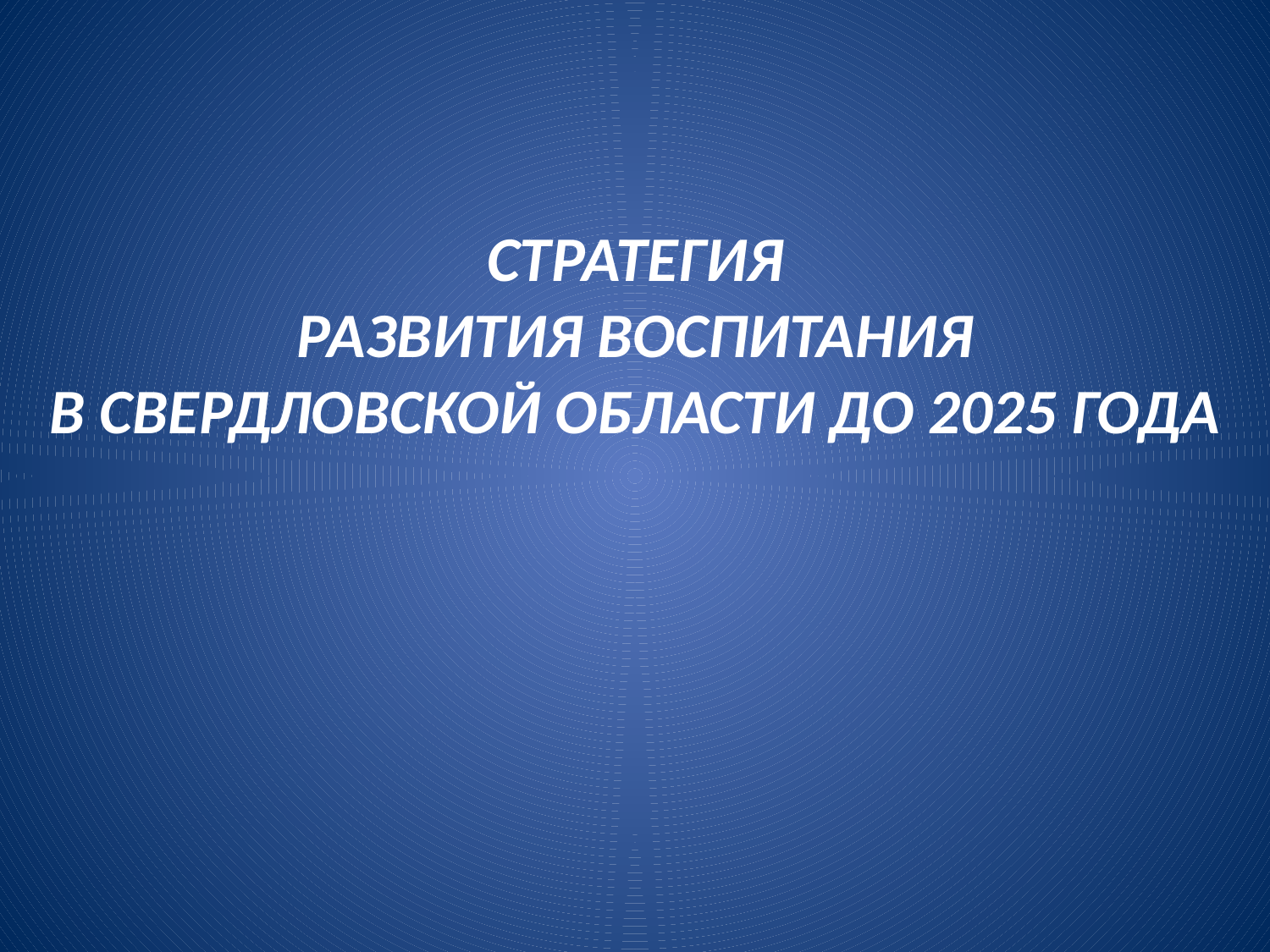

СТРАТЕГИЯ
 РАЗВИТИЯ ВОСПИТАНИЯ
В СВЕРДЛОВСКОЙ ОБЛАСТИ ДО 2025 ГОДА